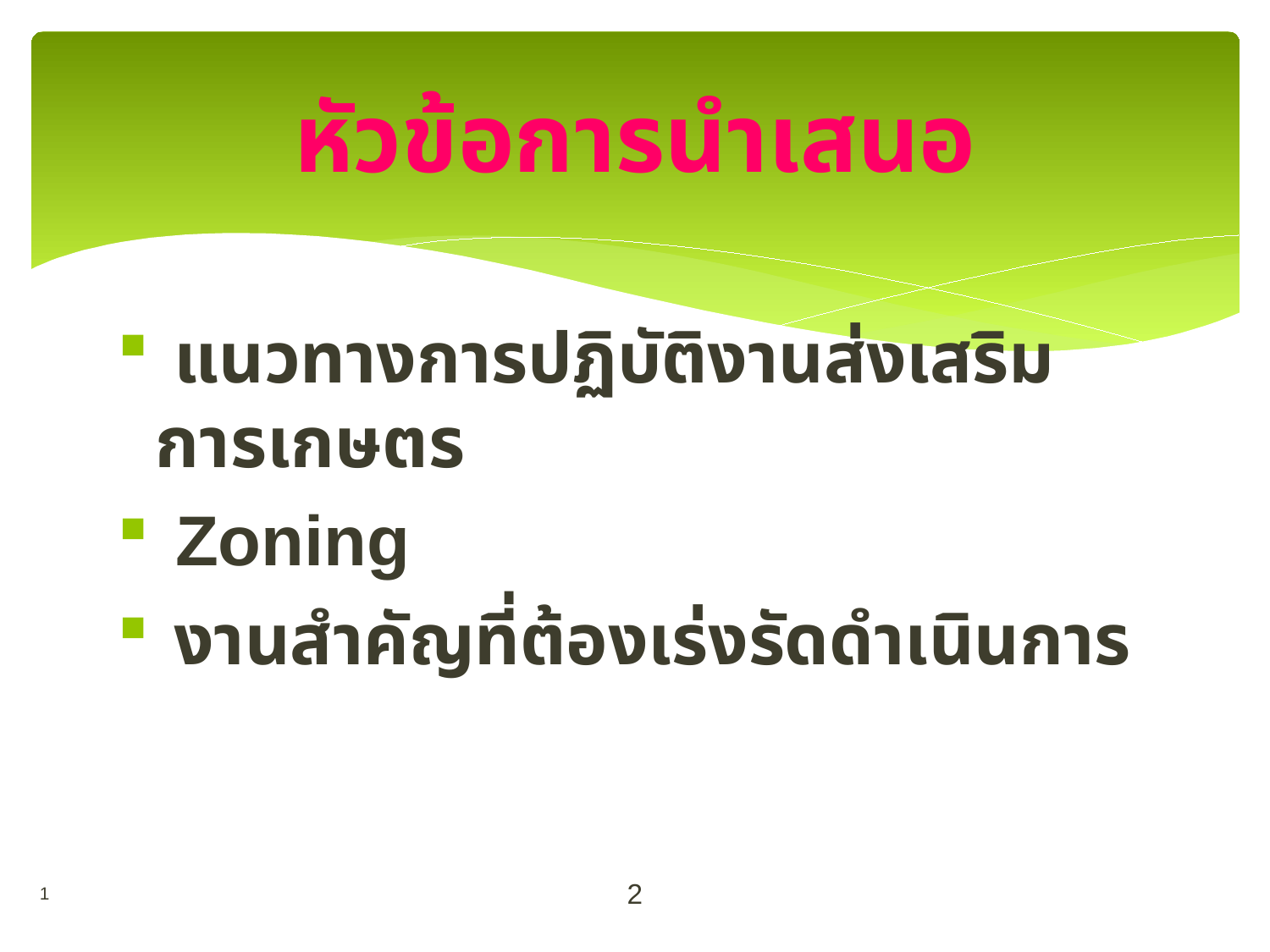

# หัวข้อการนำเสนอ
 แนวทางการปฏิบัติงานส่งเสริมการเกษตร
 Zoning
 งานสำคัญที่ต้องเร่งรัดดำเนินการ

2
1